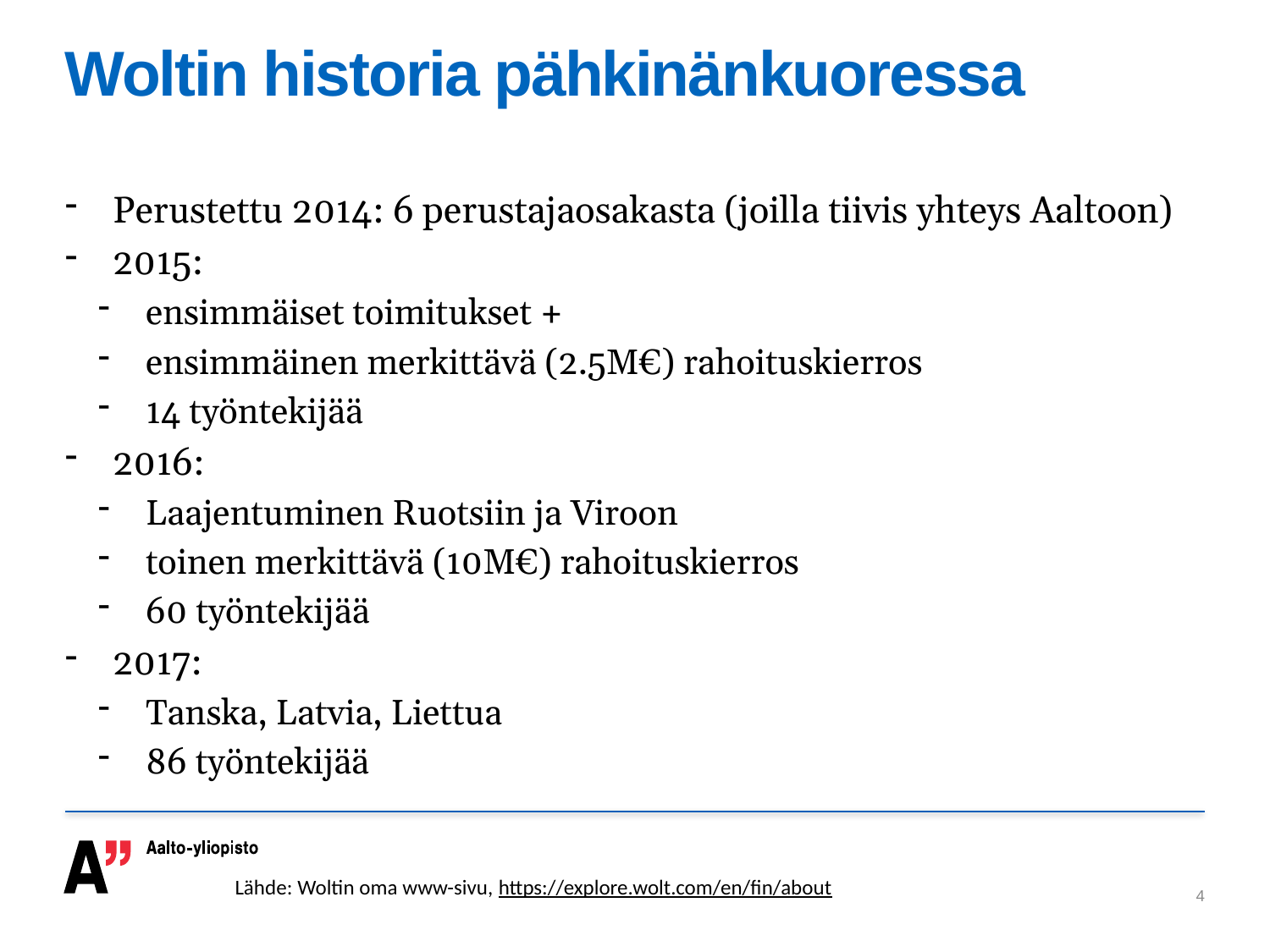

# Woltin historia pähkinänkuoressa
Perustettu 2014: 6 perustajaosakasta (joilla tiivis yhteys Aaltoon)
2015:
ensimmäiset toimitukset +
ensimmäinen merkittävä (2.5M€) rahoituskierros
14 työntekijää
2016:
Laajentuminen Ruotsiin ja Viroon
toinen merkittävä (10M€) rahoituskierros
60 työntekijää
2017:
Tanska, Latvia, Liettua
86 työntekijää

Lähde: Woltin oma www-sivu, https://explore.wolt.com/en/fin/about

4